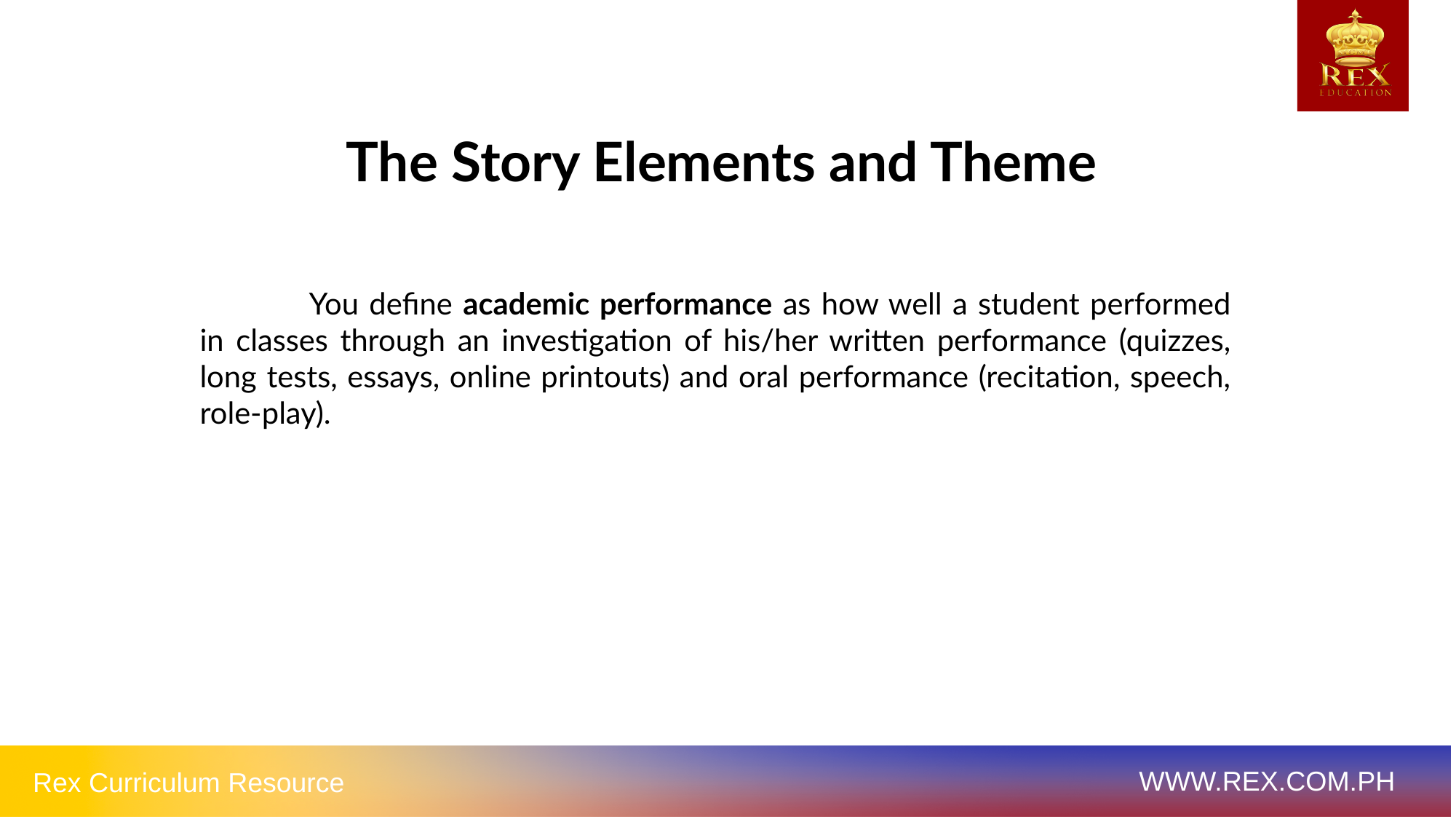

The Story Elements and Theme
	You define academic performance as how well a student performed in classes through an investigation of his/her written performance (quizzes, long tests, essays, online printouts) and oral performance (recitation, speech, role-play).